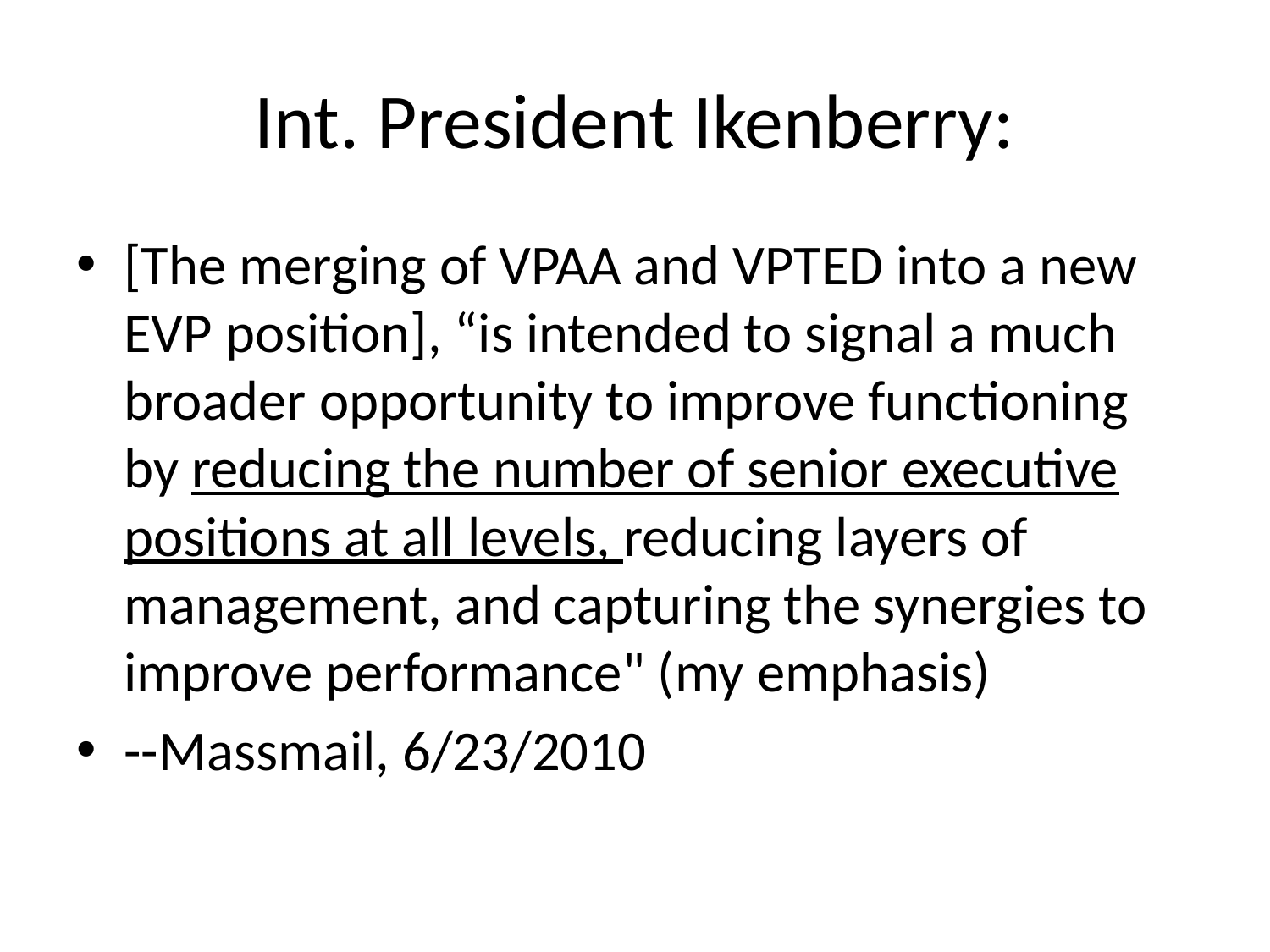

# Int. President Ikenberry:
[The merging of VPAA and VPTED into a new EVP position], “is intended to signal a much broader opportunity to improve functioning by reducing the number of senior executive positions at all levels, reducing layers of management, and capturing the synergies to improve performance" (my emphasis)
--Massmail, 6/23/2010